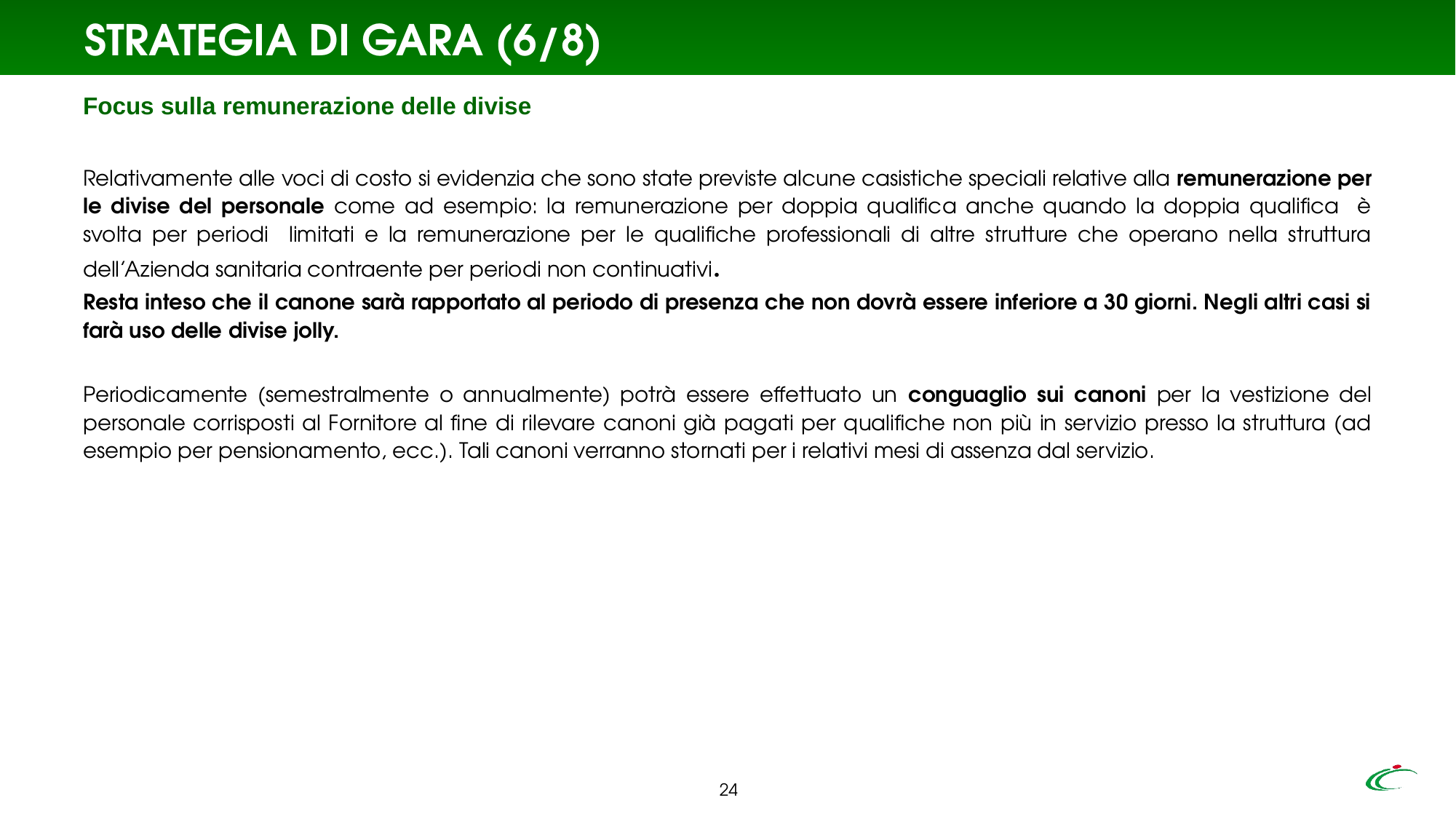

# STRATEGIA DI GARA (6/8)
Focus sulla remunerazione delle divise

Relativamente alle voci di costo si evidenzia che sono state previste alcune casistiche speciali relative alla remunerazione per le divise del personale come ad esempio: la remunerazione per doppia qualifica anche quando la doppia qualifica  è svolta per periodi  limitati e la remunerazione per le qualifiche professionali di altre strutture che operano nella struttura dell’Azienda sanitaria contraente per periodi non continuativi.
Resta inteso che il canone sarà rapportato al periodo di presenza che non dovrà essere inferiore a 30 giorni. Negli altri casi si farà uso delle divise jolly.

Periodicamente (semestralmente o annualmente) potrà essere effettuato un conguaglio sui canoni per la vestizione del personale corrisposti al Fornitore al fine di rilevare canoni già pagati per qualifiche non più in servizio presso la struttura (ad esempio per pensionamento, ecc.). Tali canoni verranno stornati per i relativi mesi di assenza dal servizio.